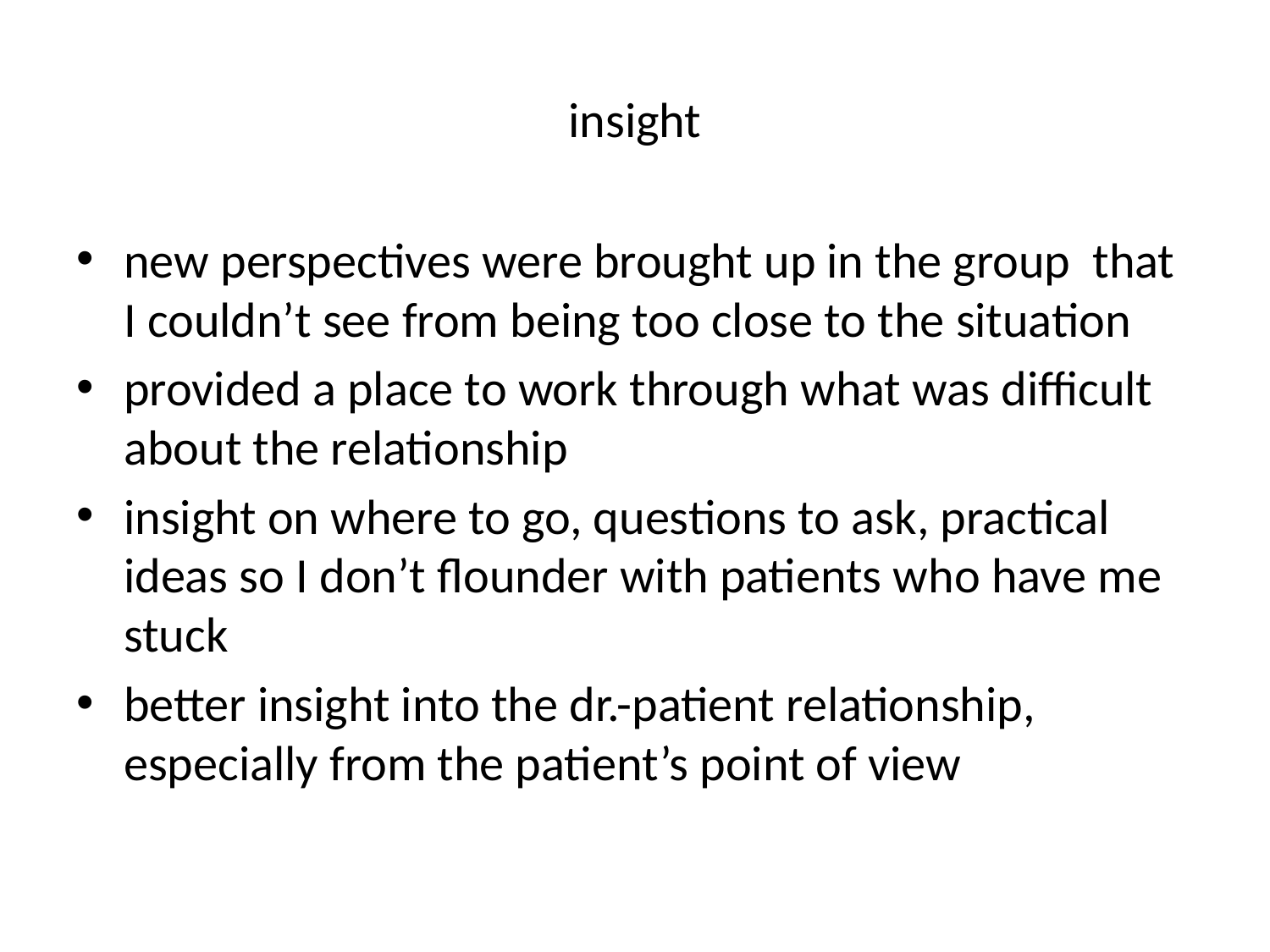

# insight
new perspectives were brought up in the group  that I couldn’t see from being too close to the situation
provided a place to work through what was difficult about the relationship
insight on where to go, questions to ask, practical ideas so I don’t flounder with patients who have me stuck
better insight into the dr.-patient relationship, especially from the patient’s point of view